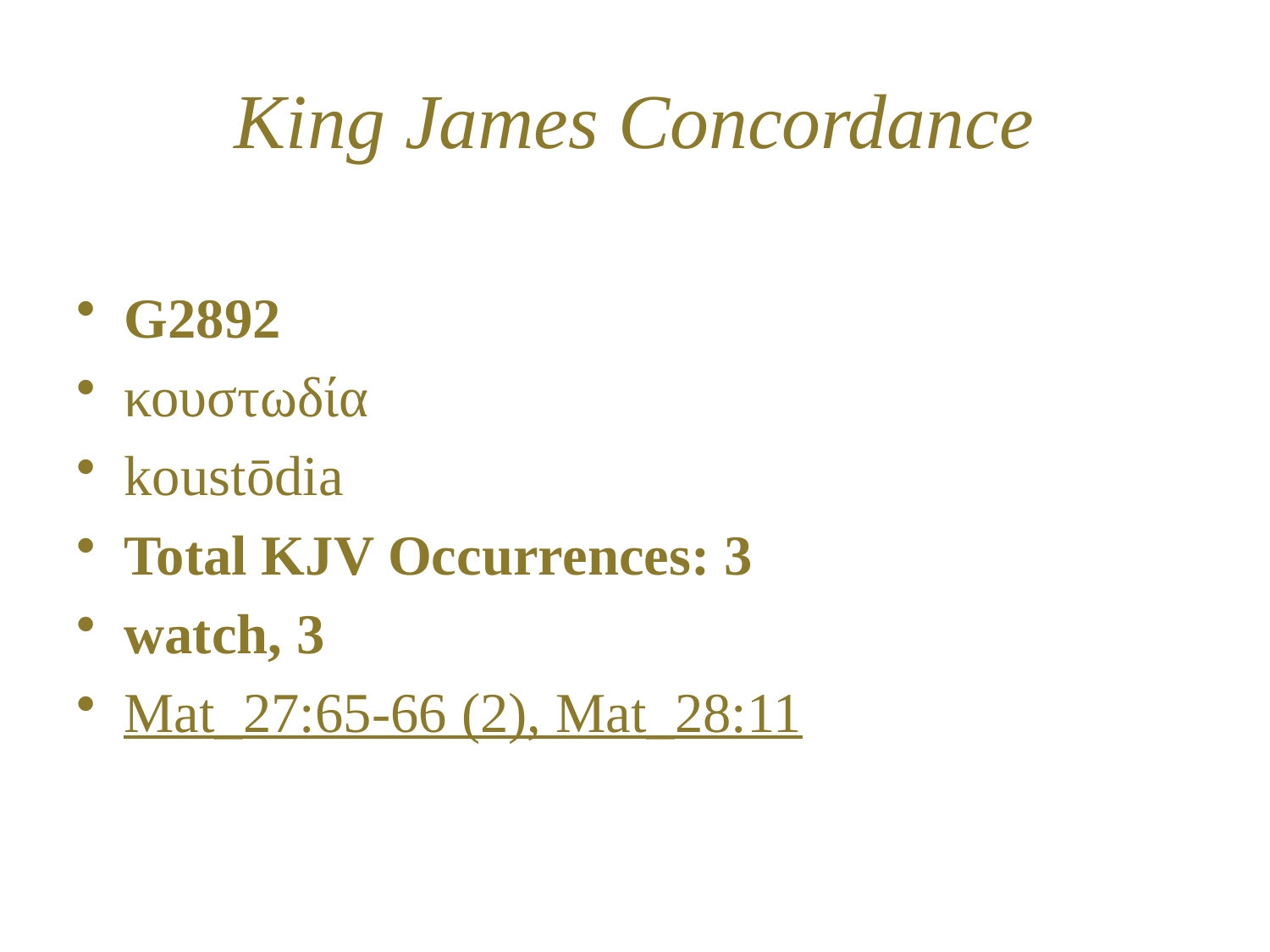

# King James Concordance
G2892
κουστωδία
koustōdia
Total KJV Occurrences: 3
watch, 3
Mat_27:65-66 (2), Mat_28:11